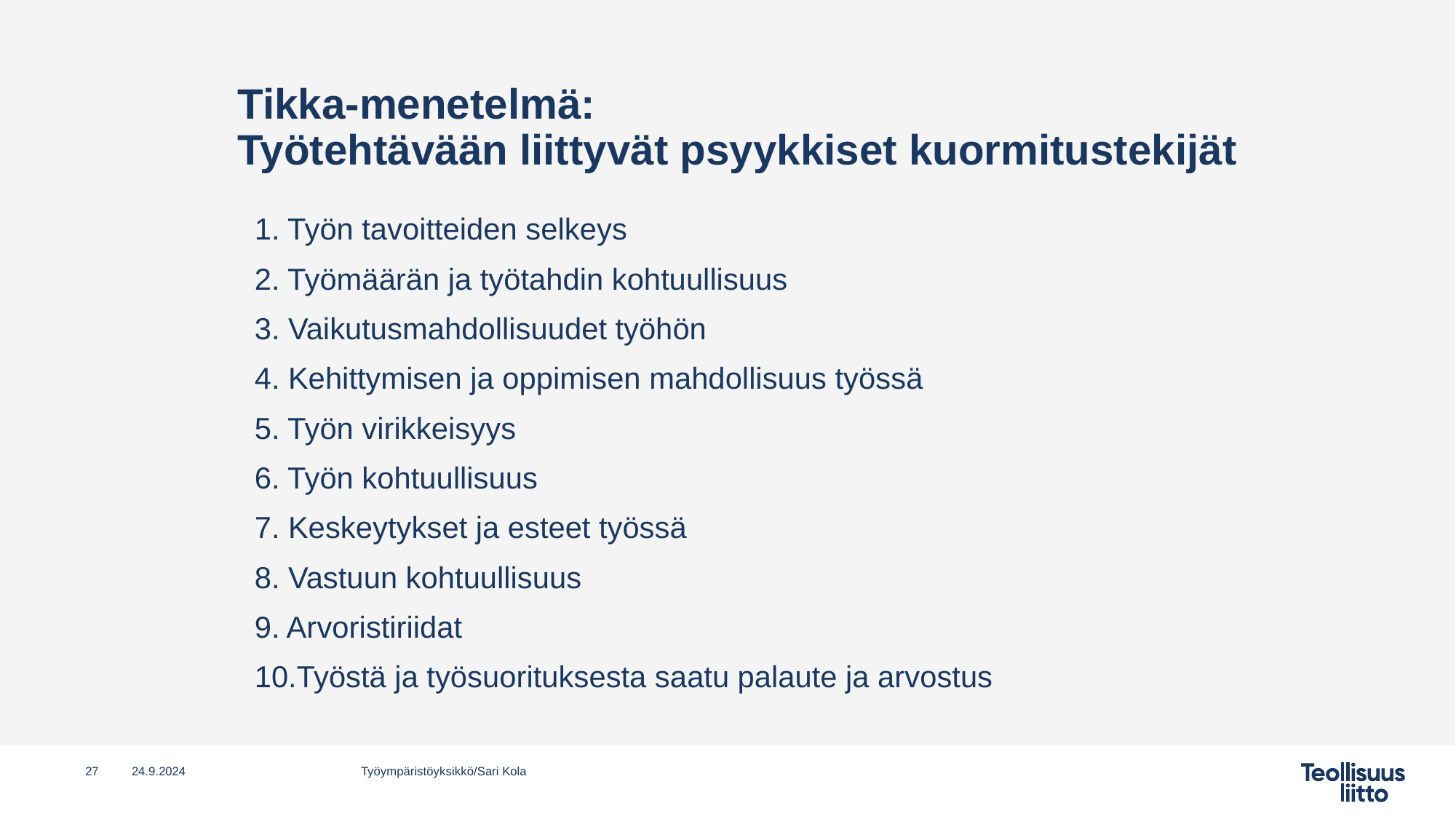

# Tikka-menetelmä: Työtehtävään liittyvät psyykkiset kuormitustekijät
1. Työn tavoitteiden selkeys
2. Työmäärän ja työtahdin kohtuullisuus
3. Vaikutusmahdollisuudet työhön
4. Kehittymisen ja oppimisen mahdollisuus työssä
5. Työn virikkeisyys
6. Työn kohtuullisuus
7. Keskeytykset ja esteet työssä
8. Vastuun kohtuullisuus
9. Arvoristiriidat
10.Työstä ja työsuorituksesta saatu palaute ja arvostus
27
24.9.2024
Työympäristöyksikkö/Sari Kola